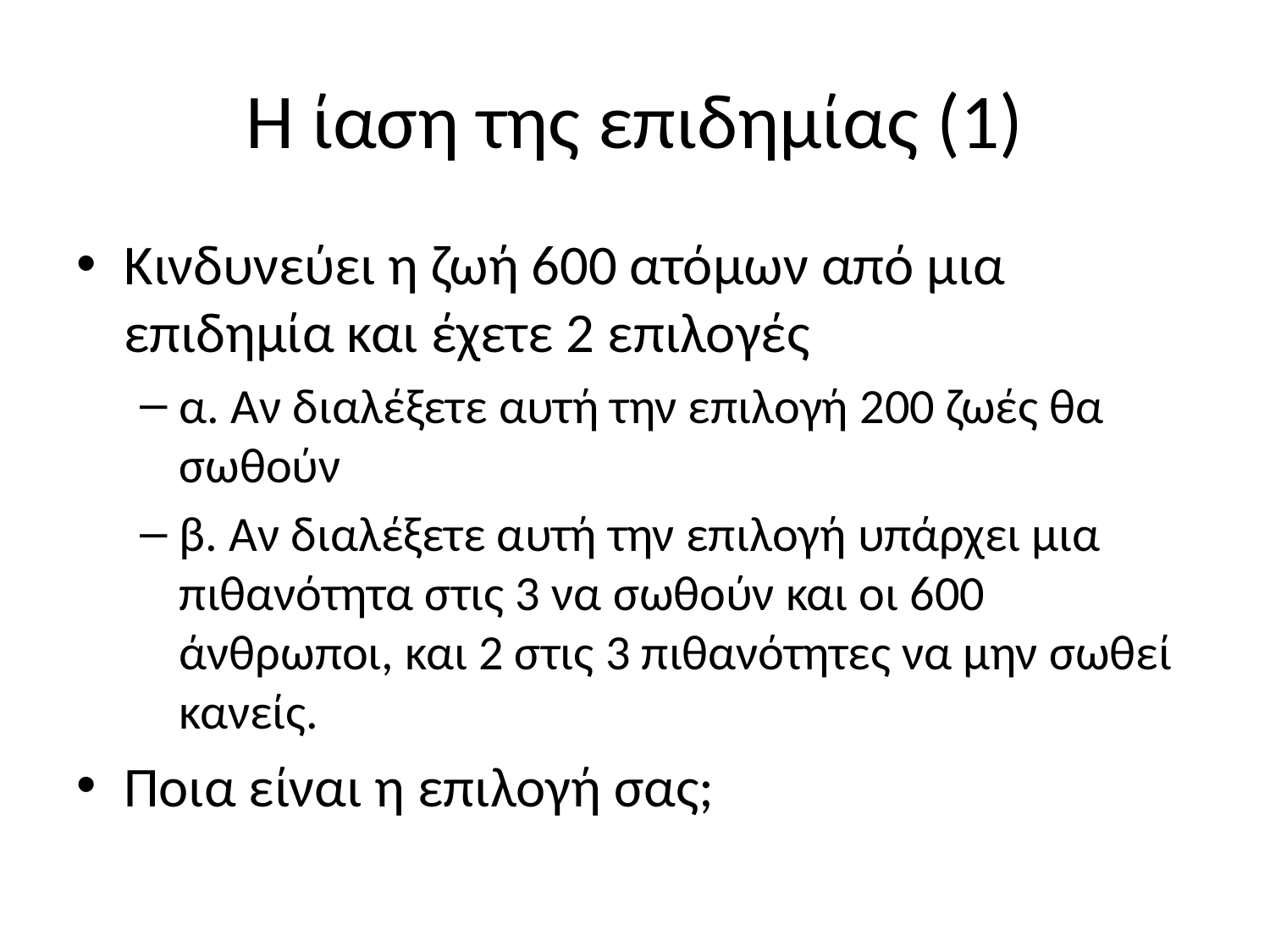

# Η ίαση της επιδημίας (1)
Κινδυνεύει η ζωή 600 ατόμων από μια επιδημία και έχετε 2 επιλογές
α. Αν διαλέξετε αυτή την επιλογή 200 ζωές θα σωθούν
β. Αν διαλέξετε αυτή την επιλογή υπάρχει μια πιθανότητα στις 3 να σωθούν και οι 600 άνθρωποι, και 2 στις 3 πιθανότητες να μην σωθεί κανείς.
Ποια είναι η επιλογή σας;